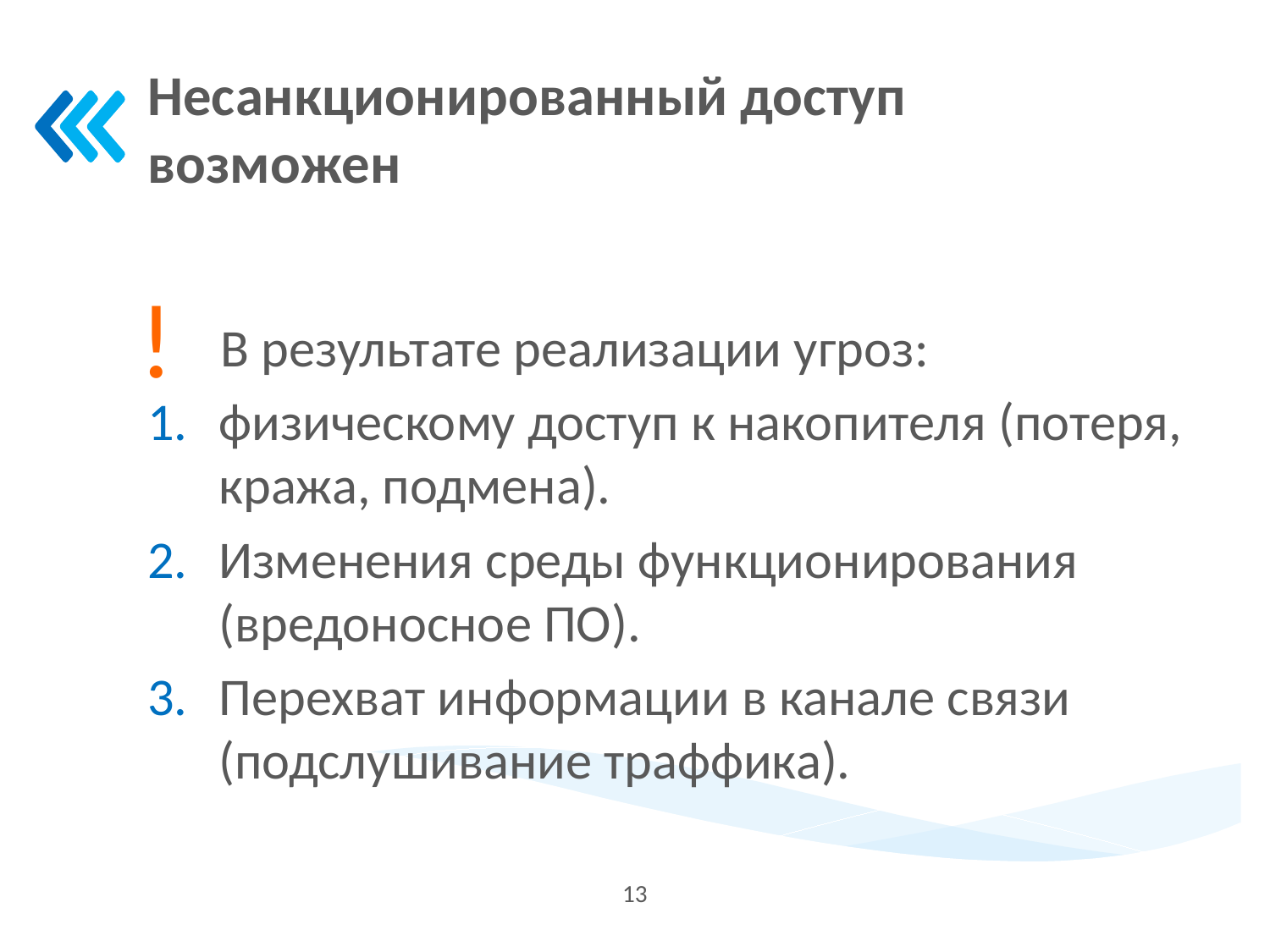

Несанкционированный доступ возможен

!
В результате реализации угроз:
физическому доступ к накопителя (потеря, кража, подмена).
Изменения среды функционирования (вредоносное ПО).
Перехват информации в канале связи (подслушивание траффика).
13